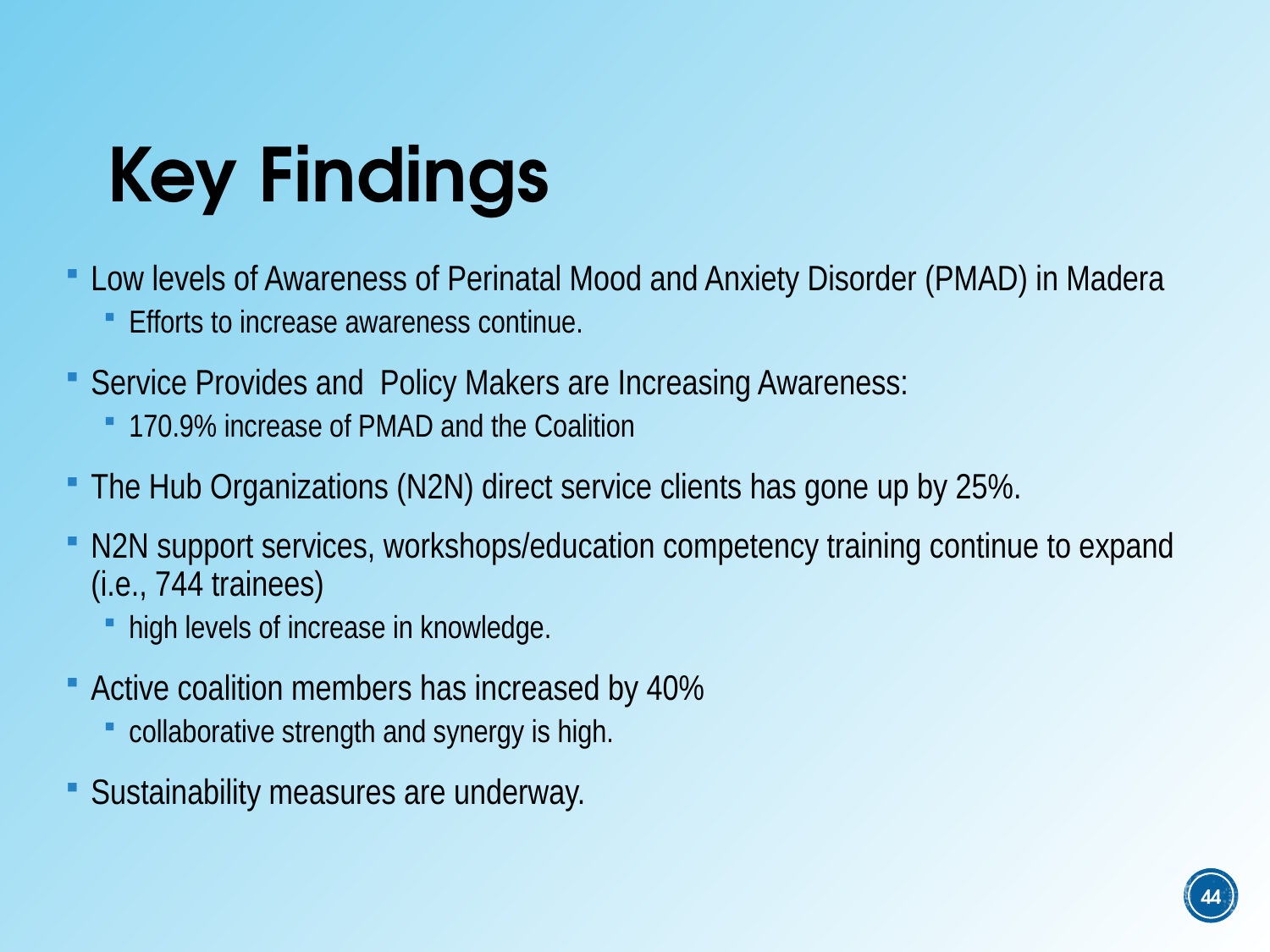

# Key Findings
Low levels of Awareness of Perinatal Mood and Anxiety Disorder (PMAD) in Madera
Efforts to increase awareness continue.
Service Provides and  Policy Makers are Increasing Awareness:
170.9% increase of PMAD and the Coalition
The Hub Organizations (N2N) direct service clients has gone up by 25%.
N2N support services, workshops/education competency training continue to expand (i.e., 744 trainees)
high levels of increase in knowledge.
Active coalition members has increased by 40%
collaborative strength and synergy is high.
Sustainability measures are underway.
44